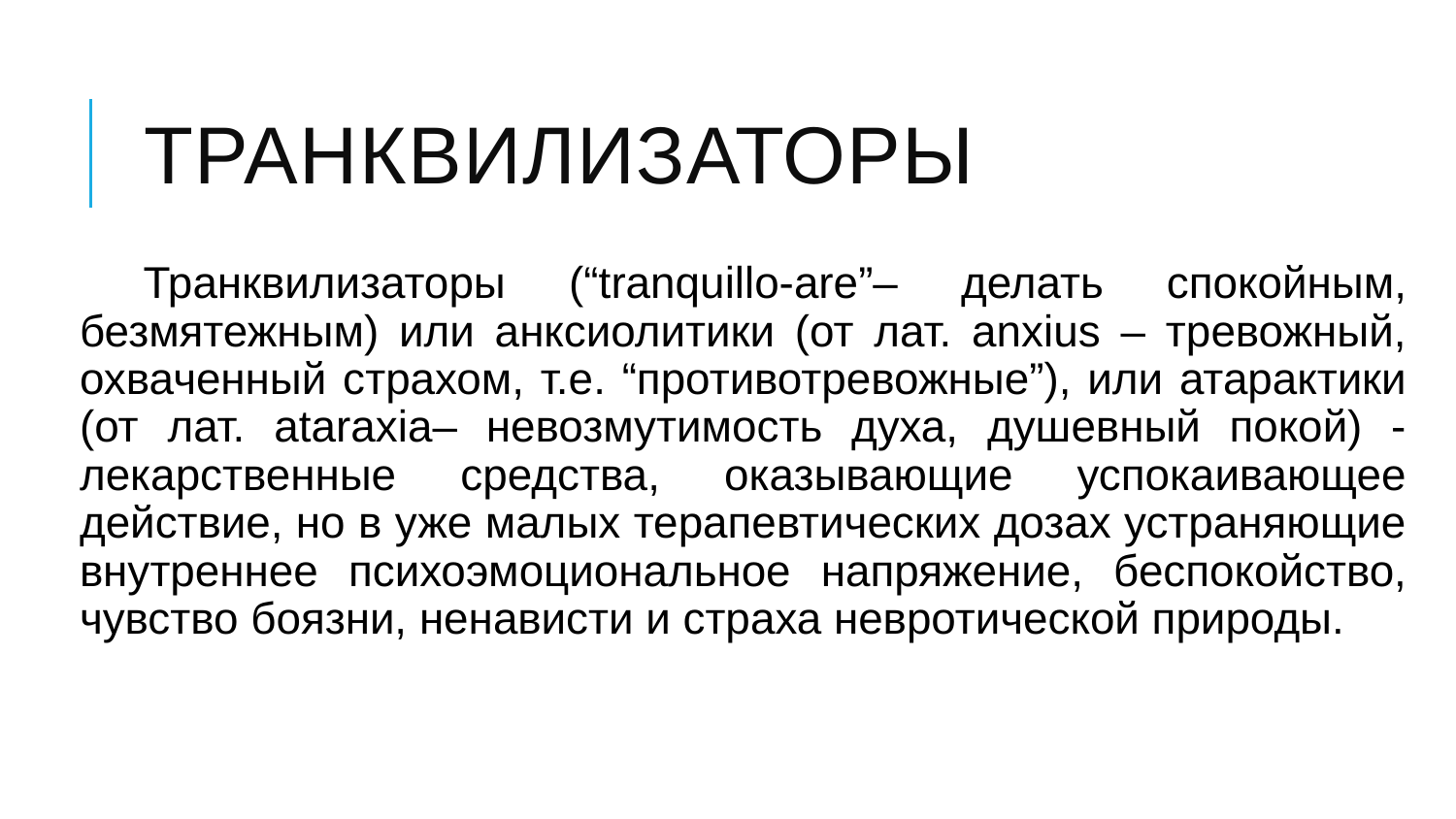

# Транквилизаторы
 Транквилизаторы (“tranquillo-are”– делать спокойным, безмятежным) или анксиолитики (от лат. anxius – тревожный, охваченный страхом, т.е. “противотревожные”), или атарактики (от лат. ataraxia– невозмутимость духа, душевный покой) - лекарственные средства, оказывающие успокаивающее действие, но в уже малых терапевтических дозах устраняющие внутреннее психоэмоциональное напряжение, беспокойство, чувство боязни, ненависти и страха невротической природы.